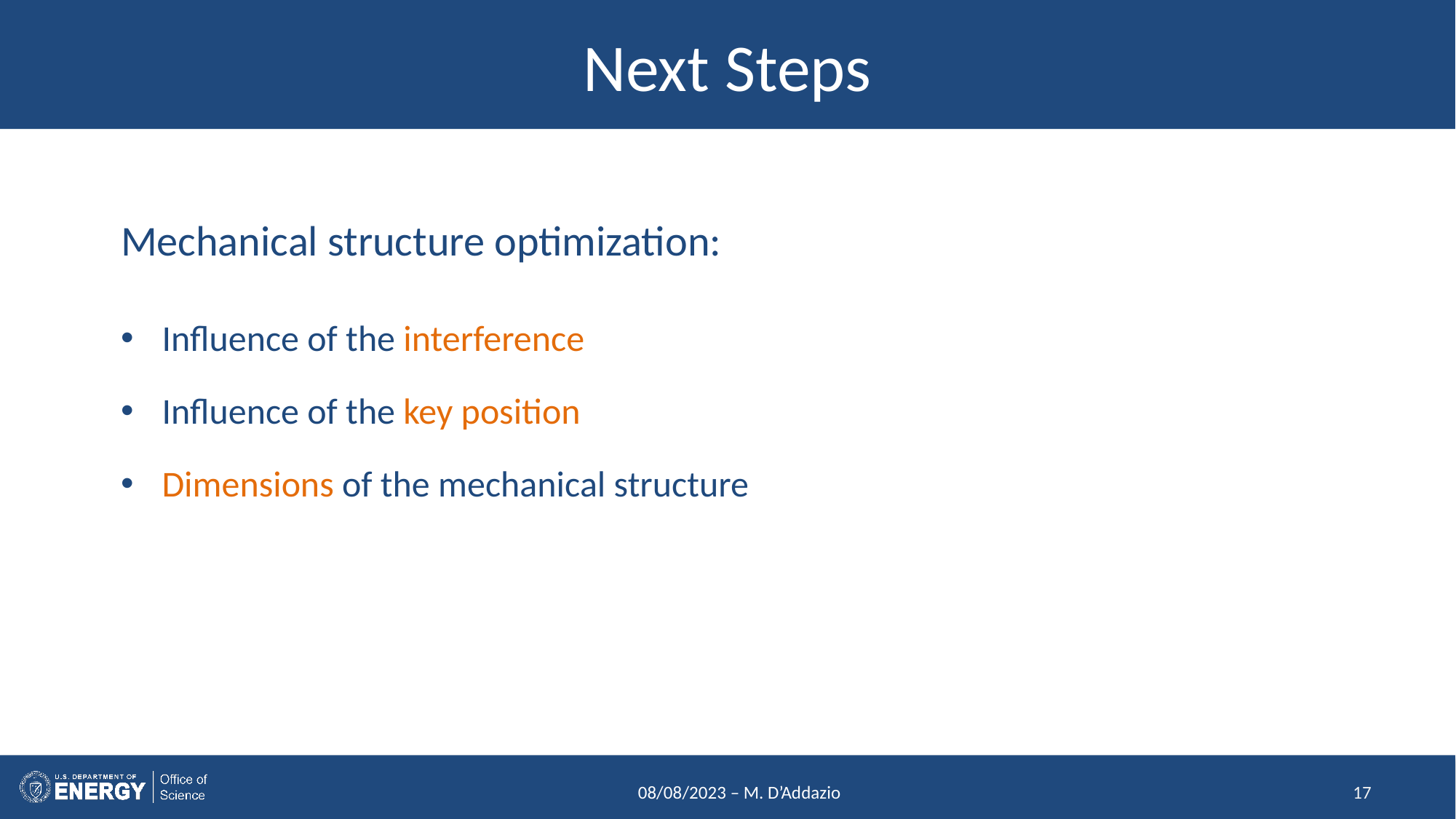

# Next Steps
Mechanical structure optimization:
Influence of the interference
Influence of the key position
Dimensions of the mechanical structure

08/08/2023 – M. D’Addazio
17